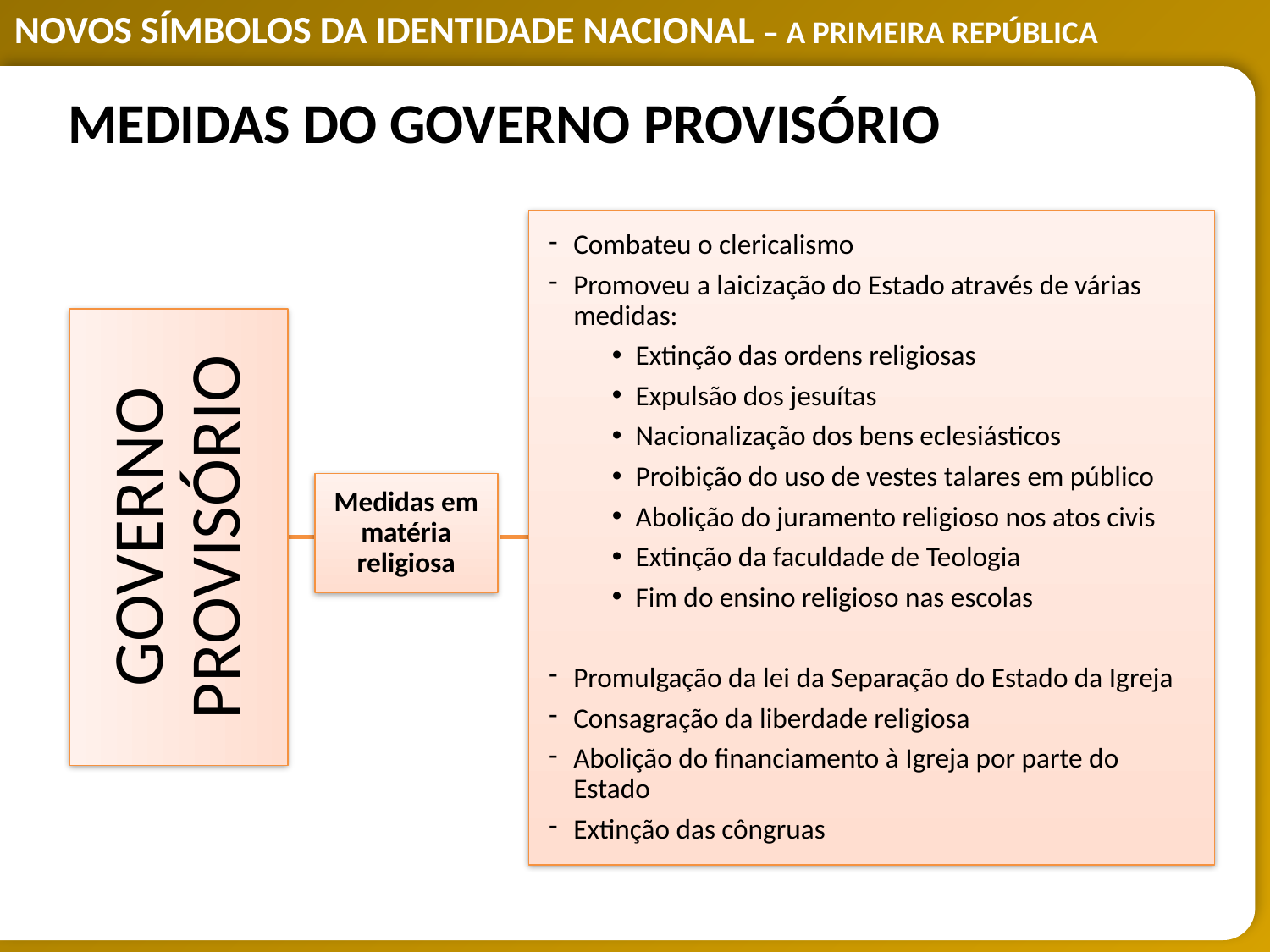

MEDIDAS DO GOVERNO PROVISÓRIO

Combateu o clericalismo
Promoveu a laicização do Estado através de várias medidas:
Extinção das ordens religiosas
Expulsão dos jesuítas
Nacionalização dos bens eclesiásticos
Proibição do uso de vestes talares em público
Abolição do juramento religioso nos atos civis
Extinção da faculdade de Teologia
Fim do ensino religioso nas escolas

Promulgação da lei da Separação do Estado da Igreja
Consagração da liberdade religiosa
Abolição do financiamento à Igreja por parte do Estado
Extinção das côngruas
GOVERNO PROVISÓRIO
Medidas em matéria religiosa